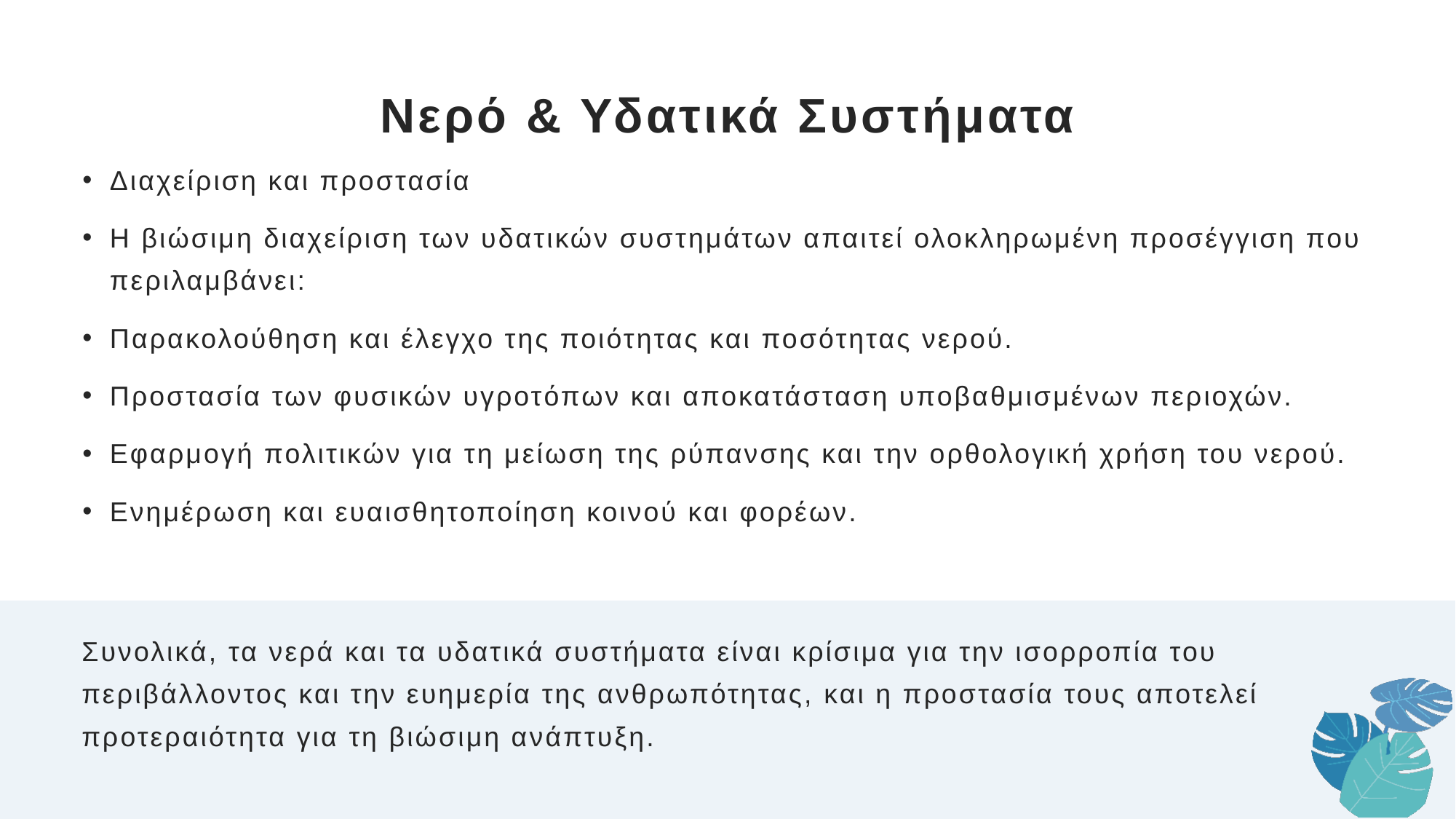

# Νερό & Υδατικά Συστήματα
Διαχείριση και προστασία
Η βιώσιμη διαχείριση των υδατικών συστημάτων απαιτεί ολοκληρωμένη προσέγγιση που περιλαμβάνει:
Παρακολούθηση και έλεγχο της ποιότητας και ποσότητας νερού.
Προστασία των φυσικών υγροτόπων και αποκατάσταση υποβαθμισμένων περιοχών.
Εφαρμογή πολιτικών για τη μείωση της ρύπανσης και την ορθολογική χρήση του νερού.
Ενημέρωση και ευαισθητοποίηση κοινού και φορέων.

Συνολικά, τα νερά και τα υδατικά συστήματα είναι κρίσιμα για την ισορροπία του περιβάλλοντος και την ευημερία της ανθρωπότητας, και η προστασία τους αποτελεί προτεραιότητα για τη βιώσιμη ανάπτυξη.